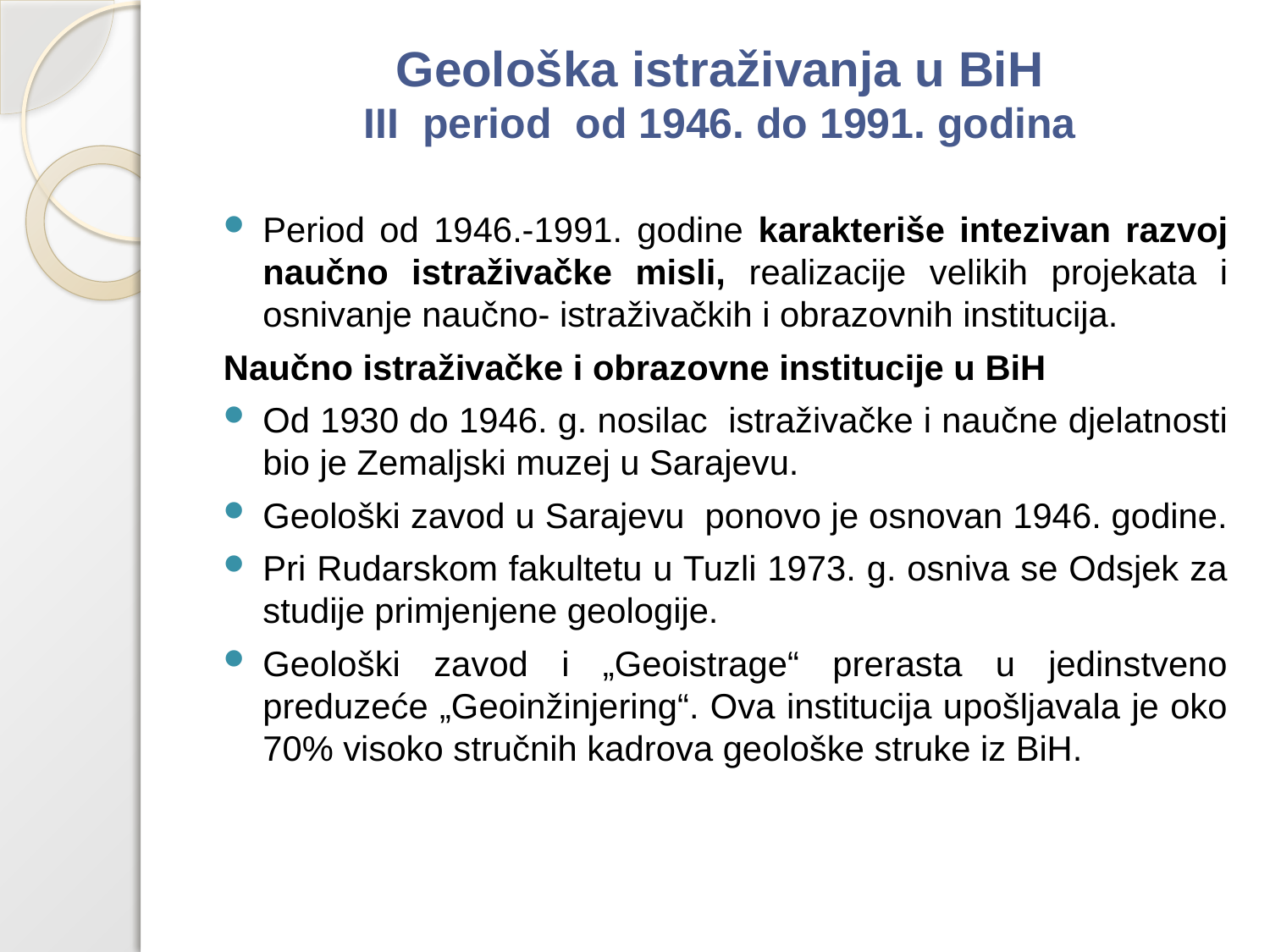

# Geološka istraživanja u BiH III  period  od 1946. do 1991. godina
Period od 1946.-1991. godine karakteriše intezivan razvoj naučno istraživačke misli, realizacije velikih projekata i osnivanje naučno- istraživačkih i obrazovnih institucija.
Naučno istraživačke i obrazovne institucije u BiH
Od 1930 do 1946. g. nosilac  istraživačke i naučne djelatnosti bio je Zemaljski muzej u Sarajevu.
Geološki zavod u Sarajevu  ponovo je osnovan 1946. godine.
Pri Rudarskom fakultetu u Tuzli 1973. g. osniva se Odsjek za studije primjenjene geologije.
Geološki zavod i „Geoistrage“ prerasta u jedinstveno preduzeće „Geoinžinjering“. Ova institucija upošljavala je oko 70% visoko stručnih kadrova geološke struke iz BiH.